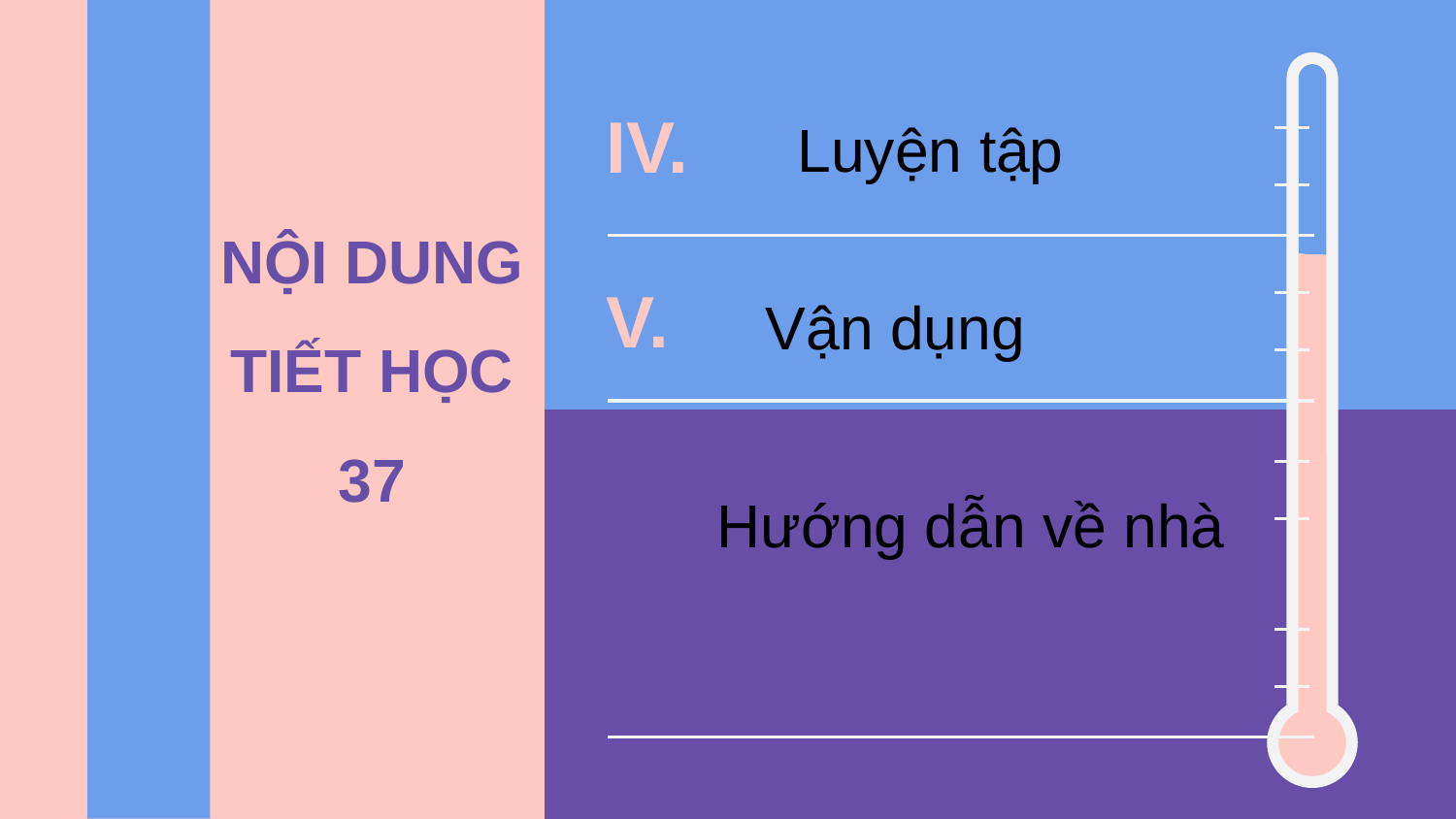

Luyện tập
# IV.
Vận dụng
V.
Hướng dẫn về nhà
NỘI DUNG TIẾT HỌC 37